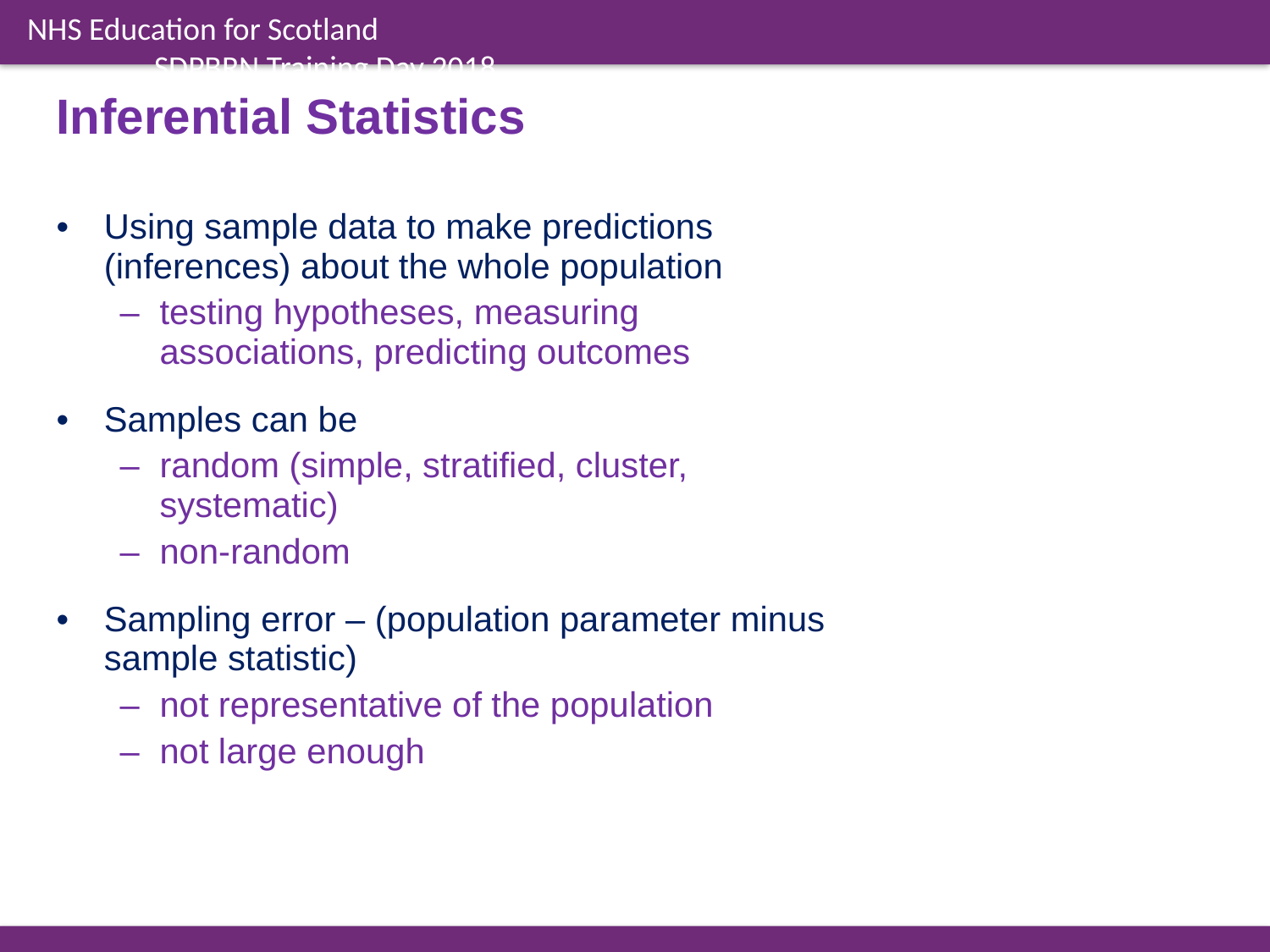

Inferential Statistics
Using sample data to make predictions (inferences) about the whole population
testing hypotheses, measuring associations, predicting outcomes
Samples can be
random (simple, stratified, cluster, systematic)
non-random
Sampling error – (population parameter minus sample statistic)
not representative of the population
not large enough